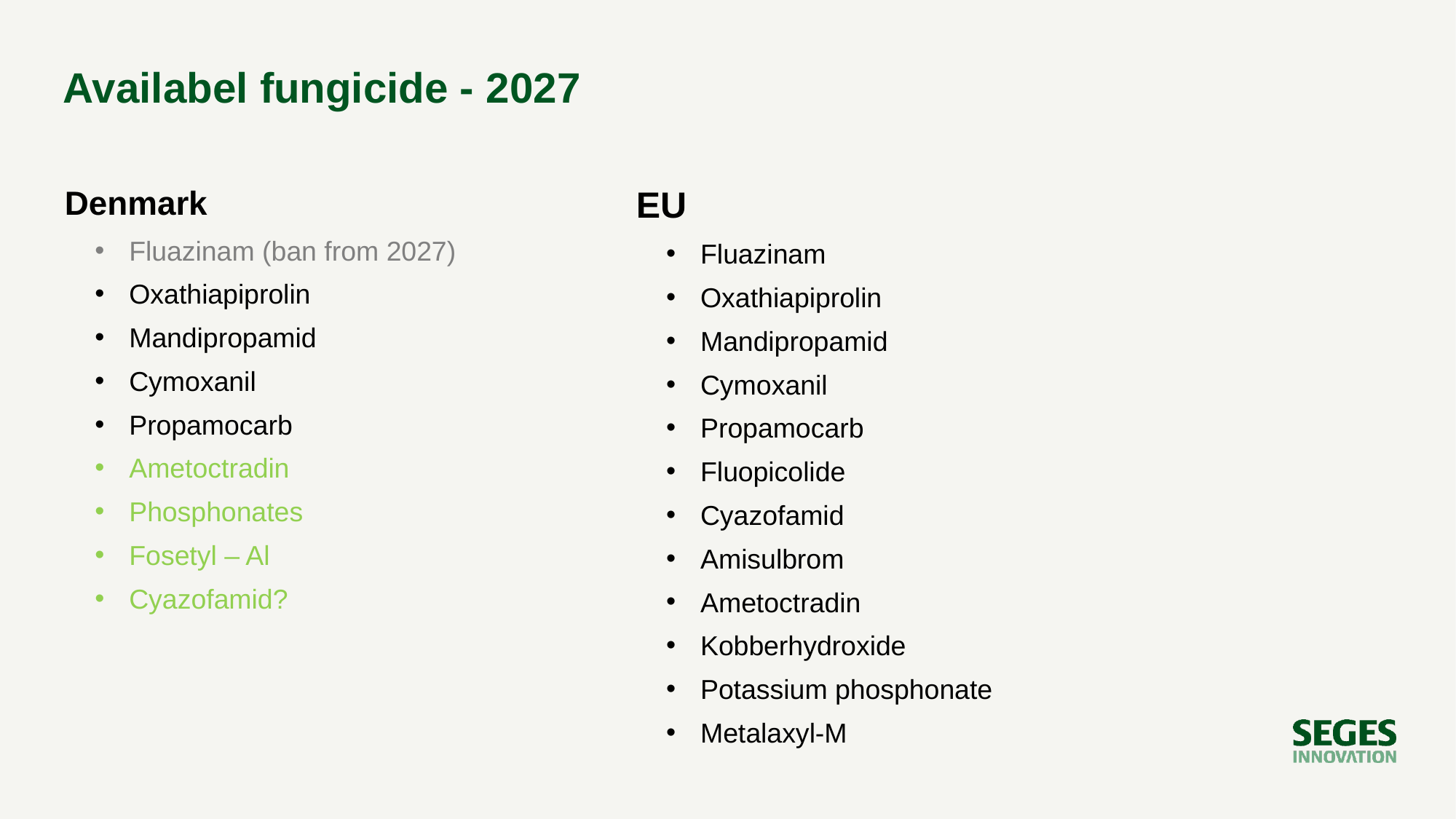

# Availabel fungicide - 2027
EU
Fluazinam
Oxathiapiprolin
Mandipropamid
Cymoxanil
Propamocarb
Fluopicolide
Cyazofamid
Amisulbrom
Ametoctradin
Kobberhydroxide
Potassium phosphonate
Metalaxyl-M

Denmark
Fluazinam (ban from 2027)
Oxathiapiprolin
Mandipropamid
Cymoxanil
Propamocarb
Ametoctradin
Phosphonates
Fosetyl – Al
Cyazofamid?